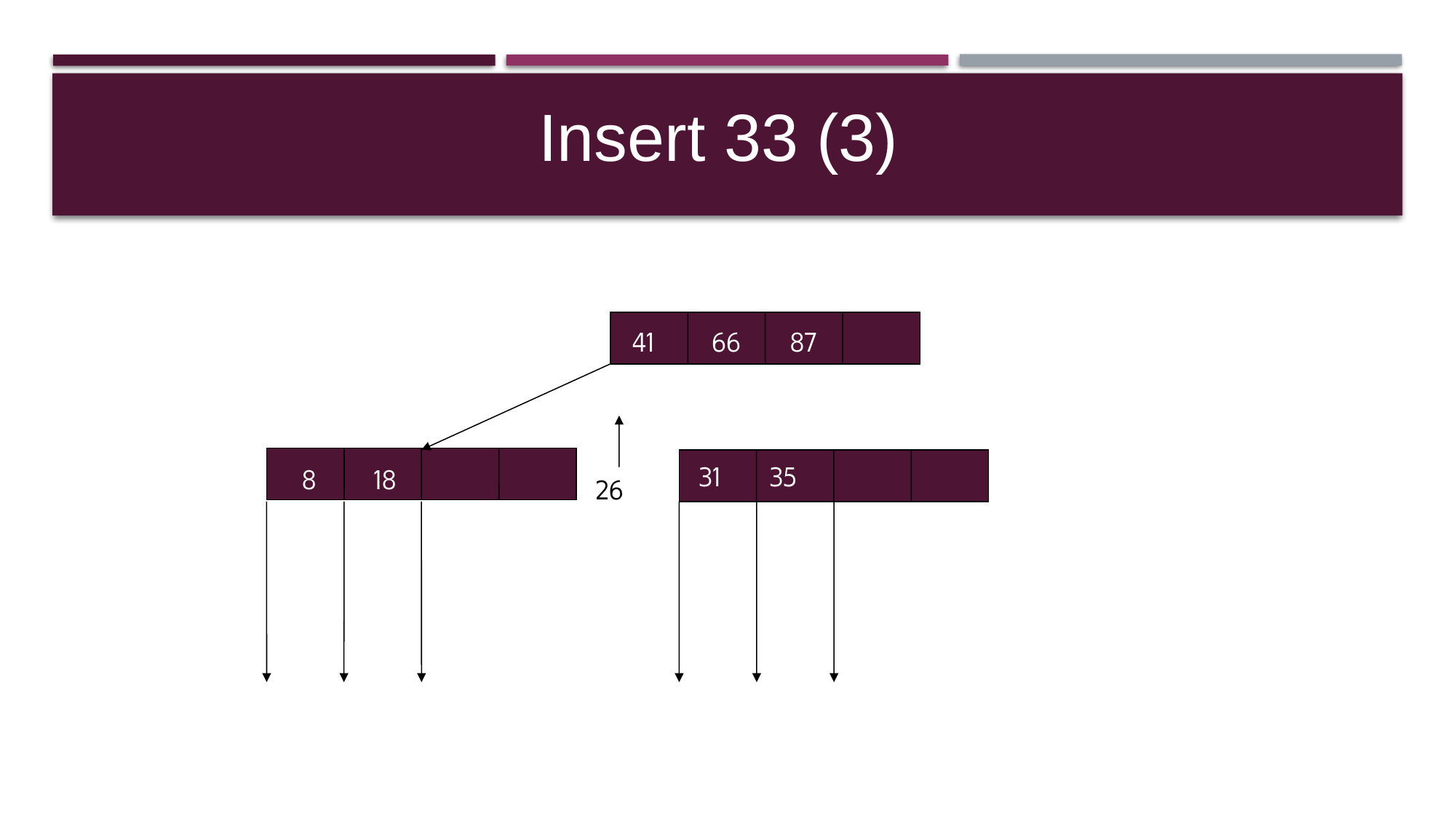

Insert 33 (3)

41       66      87

31      35

 8       18
26